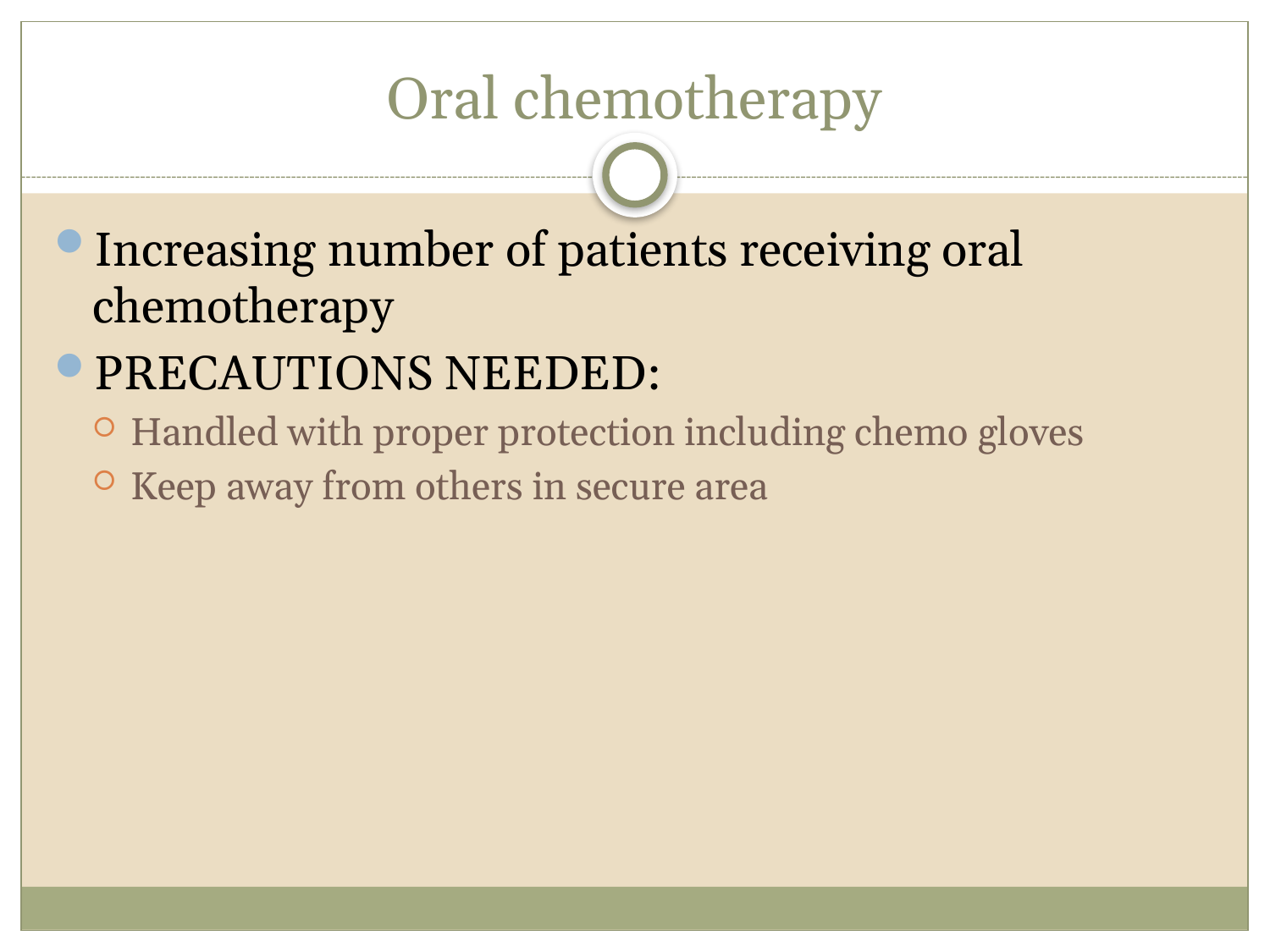

# Oral chemotherapy
Increasing number of patients receiving oral chemotherapy
PRECAUTIONS NEEDED:
Handled with proper protection including chemo gloves
Keep away from others in secure area